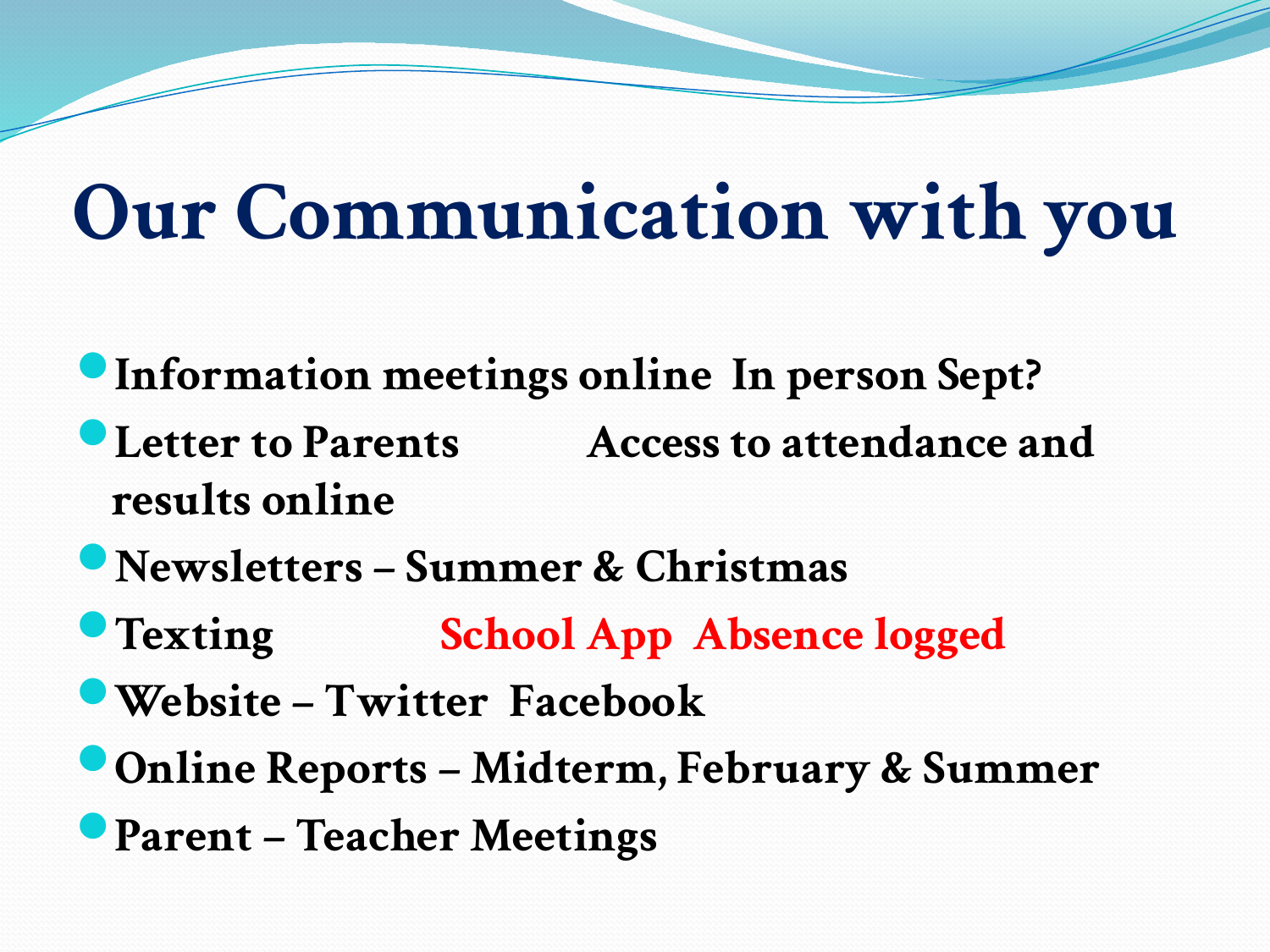

# Our Communication with you

Information meetings online  In person Sept?
Letter to Parents             Access to attendance and results online
Newsletters – Summer & Christmas
Texting                 School App  Absence logged
Website – Twitter  Facebook
Online Reports – Midterm, February & Summer
Parent – Teacher Meetings